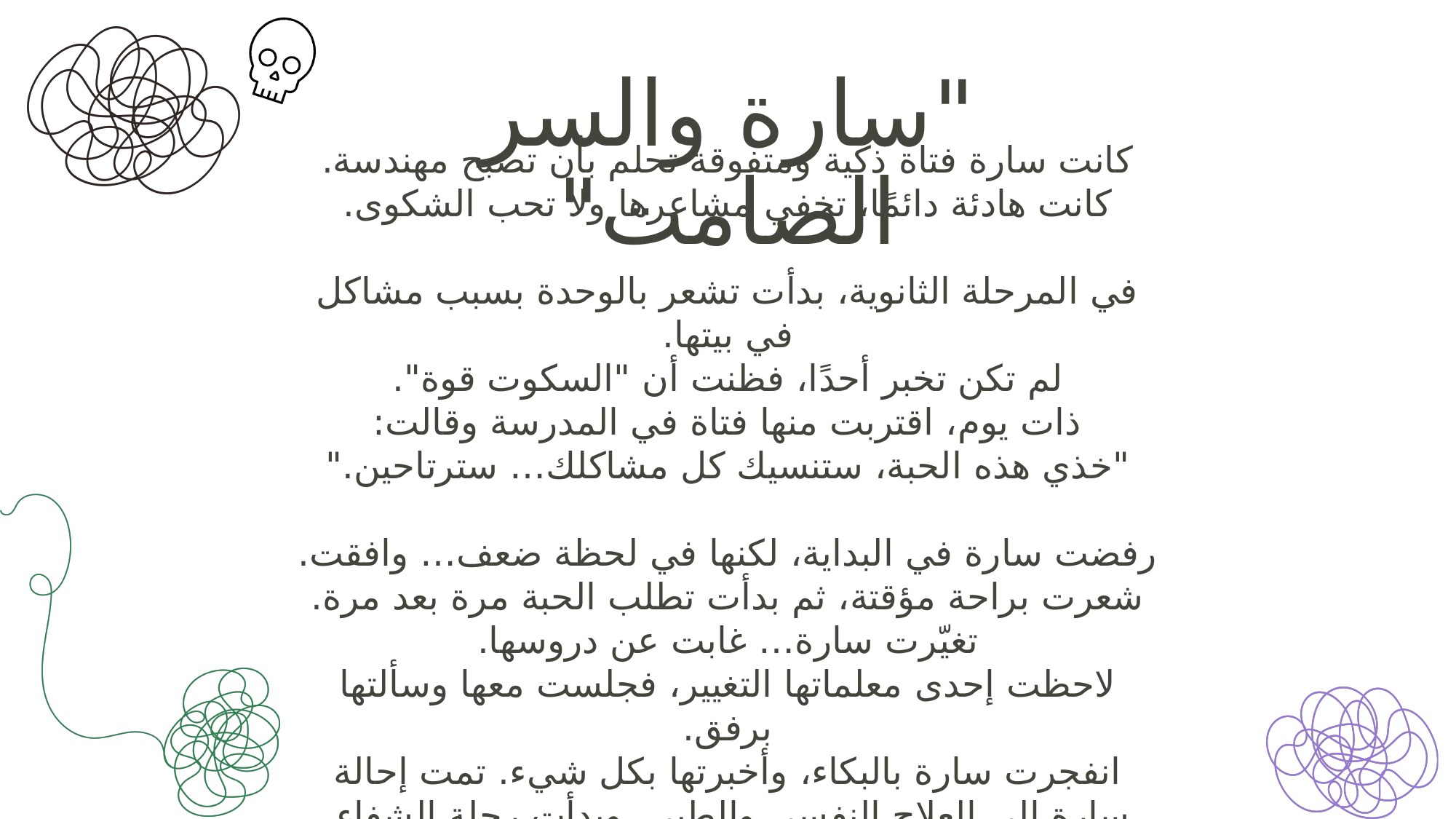

"سارة والسر الصامت"
كانت سارة فتاة ذكية ومتفوقة تحلم بأن تصبح مهندسة.
كانت هادئة دائمًا، تخفي مشاعرها ولا تحب الشكوى.

في المرحلة الثانوية، بدأت تشعر بالوحدة بسبب مشاكل في بيتها.
لم تكن تخبر أحدًا، فظنت أن "السكوت قوة".
ذات يوم، اقتربت منها فتاة في المدرسة وقالت:
"خذي هذه الحبة، ستنسيك كل مشاكلك… سترتاحين."

رفضت سارة في البداية، لكنها في لحظة ضعف… وافقت.
شعرت براحة مؤقتة، ثم بدأت تطلب الحبة مرة بعد مرة.
تغيّرت سارة… غابت عن دروسها.
لاحظت إحدى معلماتها التغيير، فجلست معها وسألتها برفق.
انفجرت سارة بالبكاء، وأخبرتها بكل شيء. تمت إحالة سارة إلى العلاج النفسي والطبي، وبدأت رحلة الشفاء.